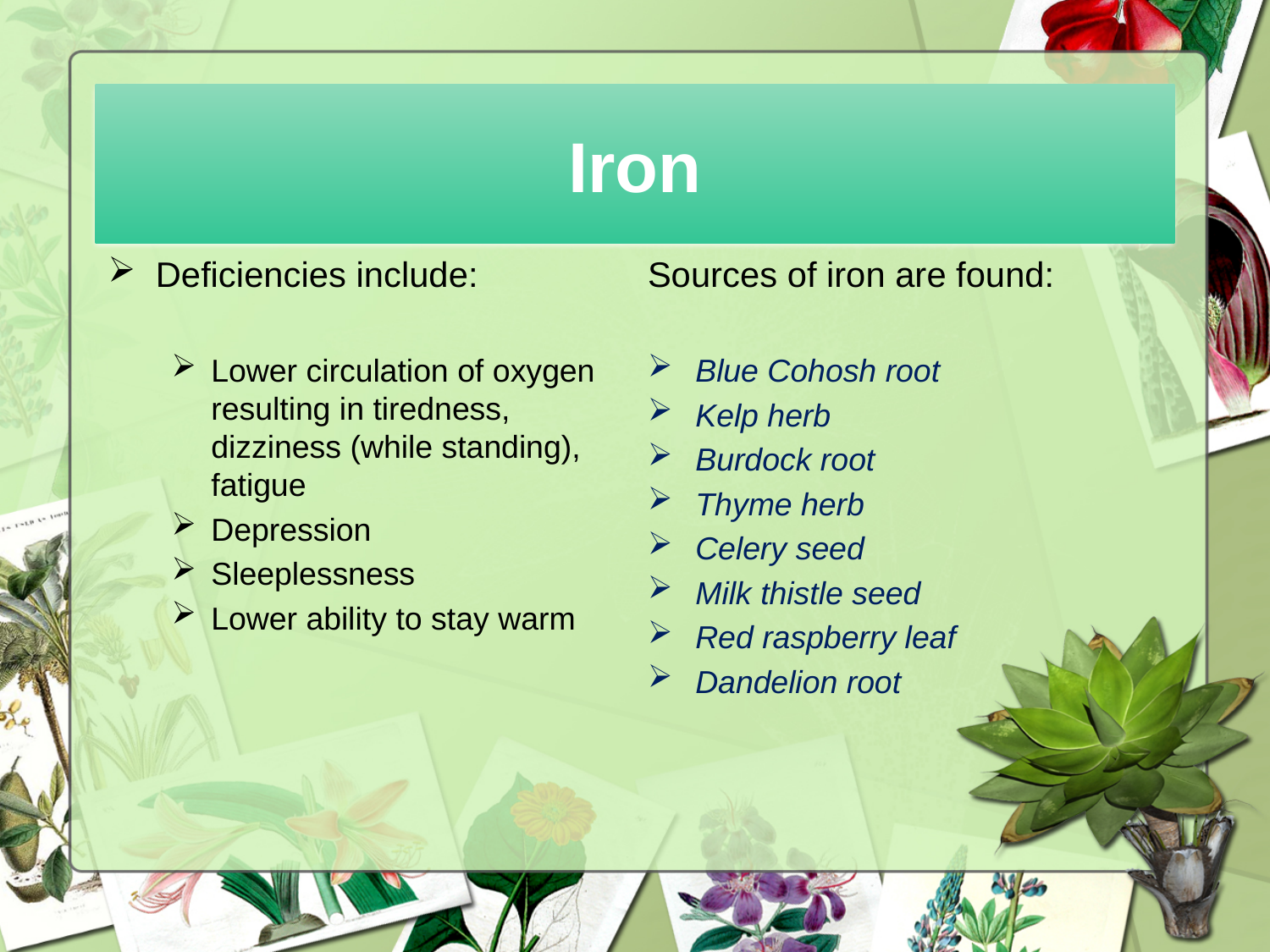

# Iron
Deficiencies include:

Lower circulation of oxygen resulting in tiredness, dizziness (while standing), fatigue
Depression
Sleeplessness
Lower ability to stay warm
Sources of iron are found:

Blue Cohosh root
Kelp herb
Burdock root
Thyme herb
Celery seed
Milk thistle seed
Red raspberry leaf
Dandelion root